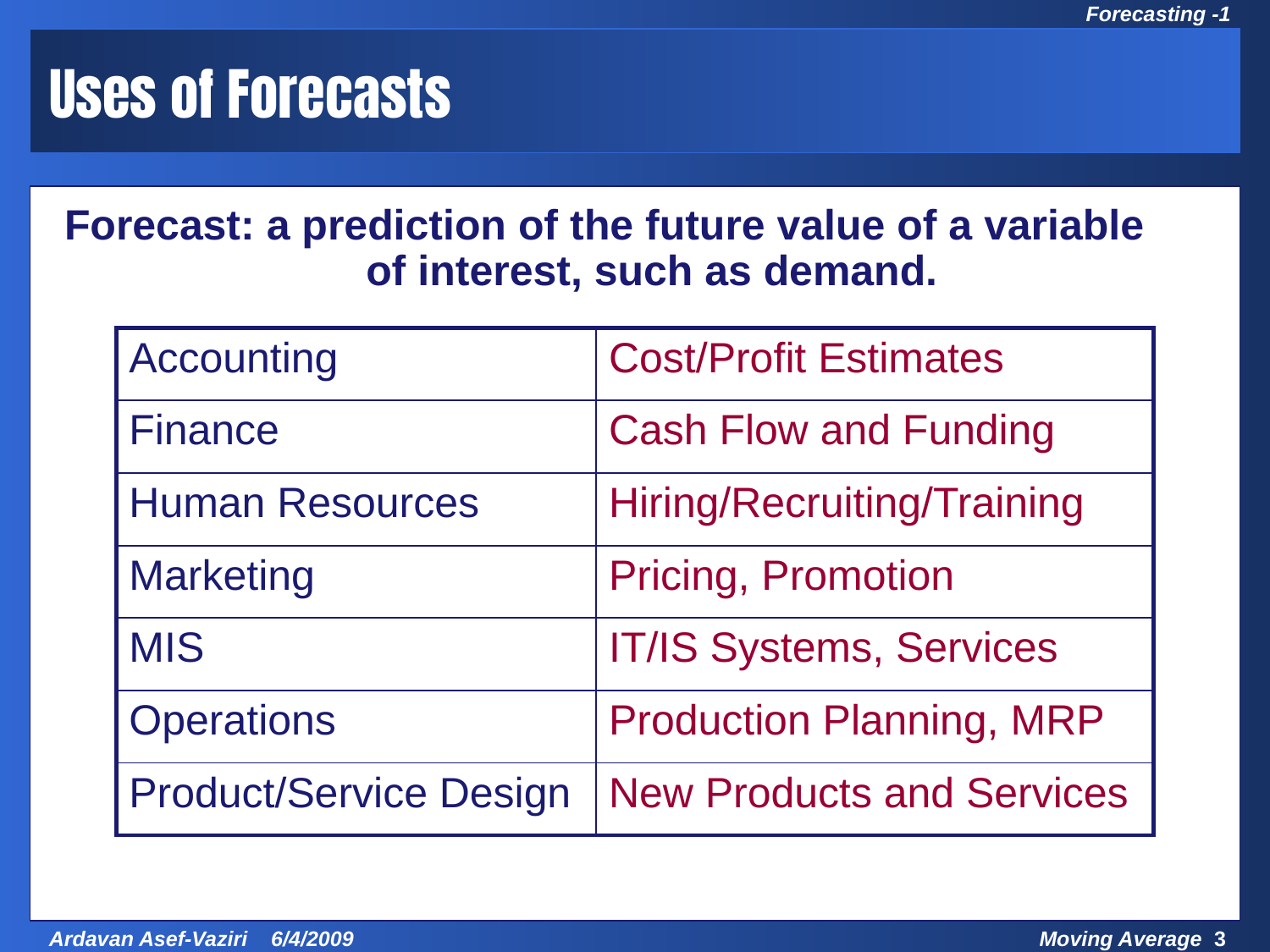

Uses of Forecasts
Forecast: a prediction of the future value of a variable  		of interest, such as demand.
| Accounting | Cost/Profit Estimates |
| --- | --- |
| Finance | Cash Flow and Funding |
| Human Resources | Hiring/Recruiting/Training |
| Marketing | Pricing, Promotion |
| MIS | IT/IS Systems, Services |
| Operations | Production Planning, MRP |
| Product/Service Design | New Products and Services |